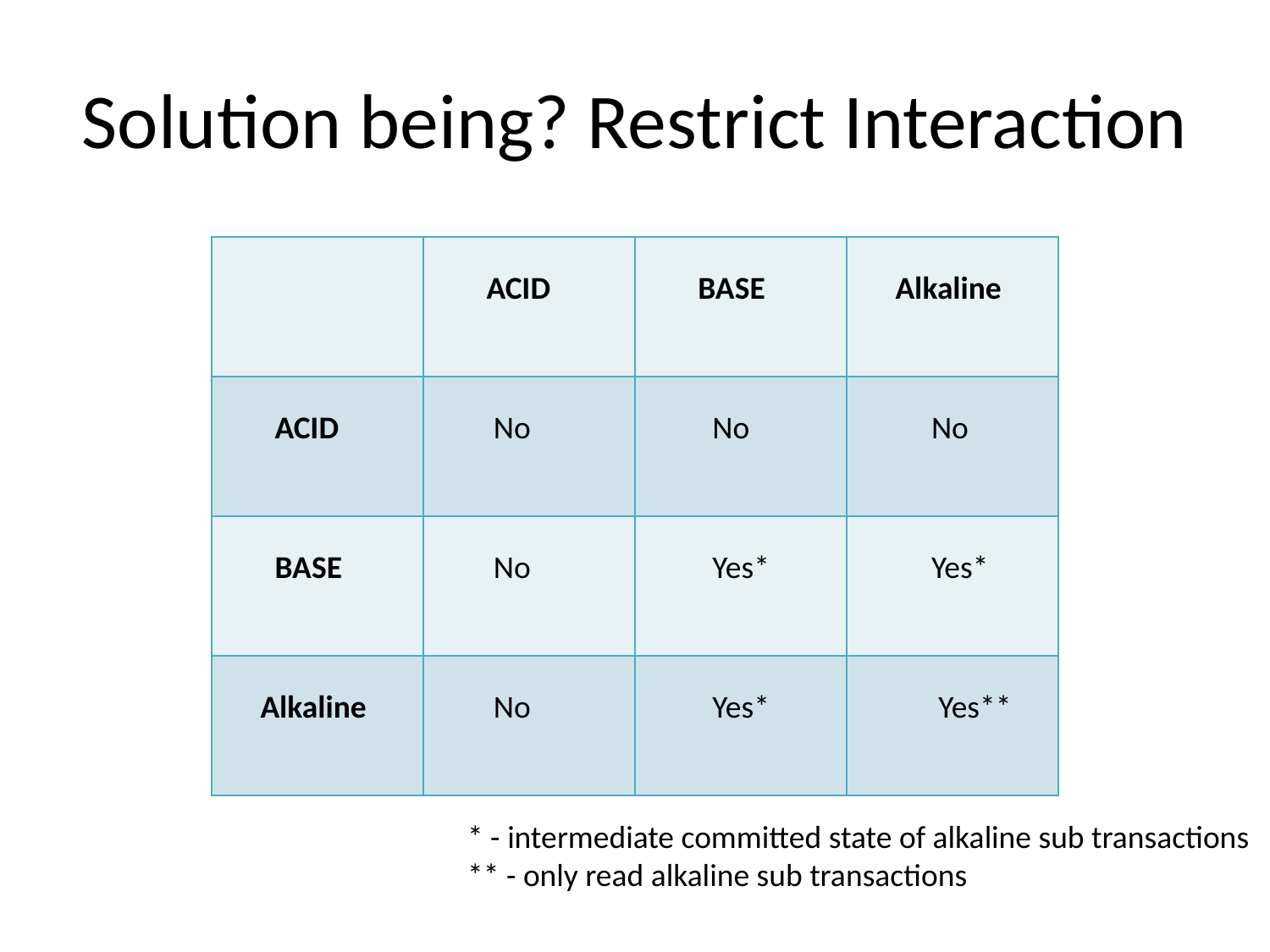

# Solution being? Restrict Interaction
|  | ACID | BASE | Alkaline |
| --- | --- | --- | --- |
| ACID | No | No | No |
| BASE | No | Yes\* | Yes\* |
| Alkaline | No | Yes\* | Yes\*\* |
* - intermediate committed state of alkaline sub transactions
** - only read alkaline sub transactions